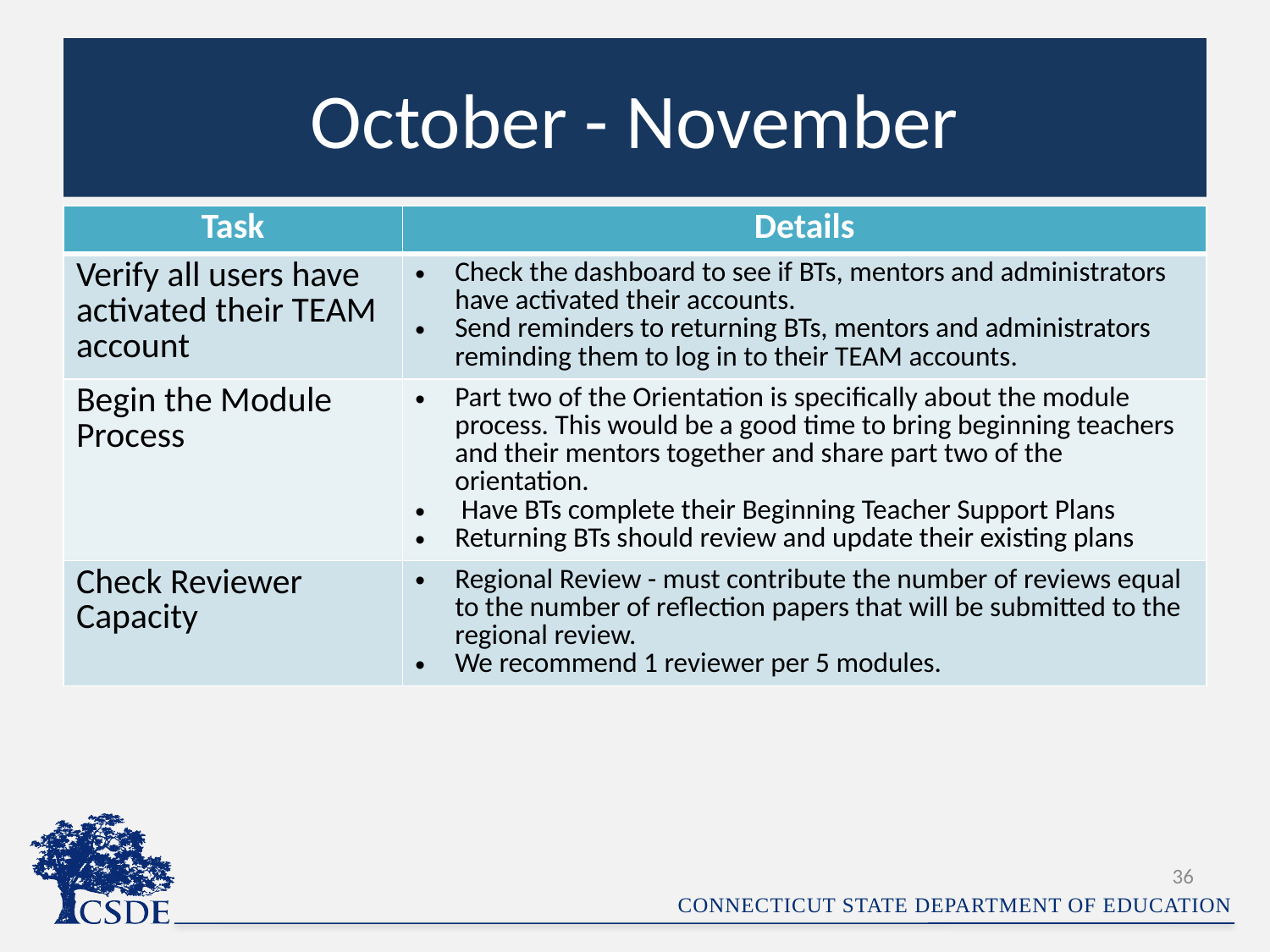

# October - November
| Task | Details |
| --- | --- |
| Verify all users have activated their TEAM account | Check the dashboard to see if BTs, mentors and administrators have activated their accounts. Send reminders to returning BTs, mentors and administrators reminding them to log in to their TEAM accounts. |
| Begin the Module Process | Part two of the Orientation is specifically about the module process. This would be a good time to bring beginning teachers and their mentors together and share part two of the orientation. Have BTs complete their Beginning Teacher Support Plans Returning BTs should review and update their existing plans |
| Check Reviewer Capacity | Regional Review - must contribute the number of reviews equal to the number of reflection papers that will be submitted to the regional review. We recommend 1 reviewer per 5 modules. |

36